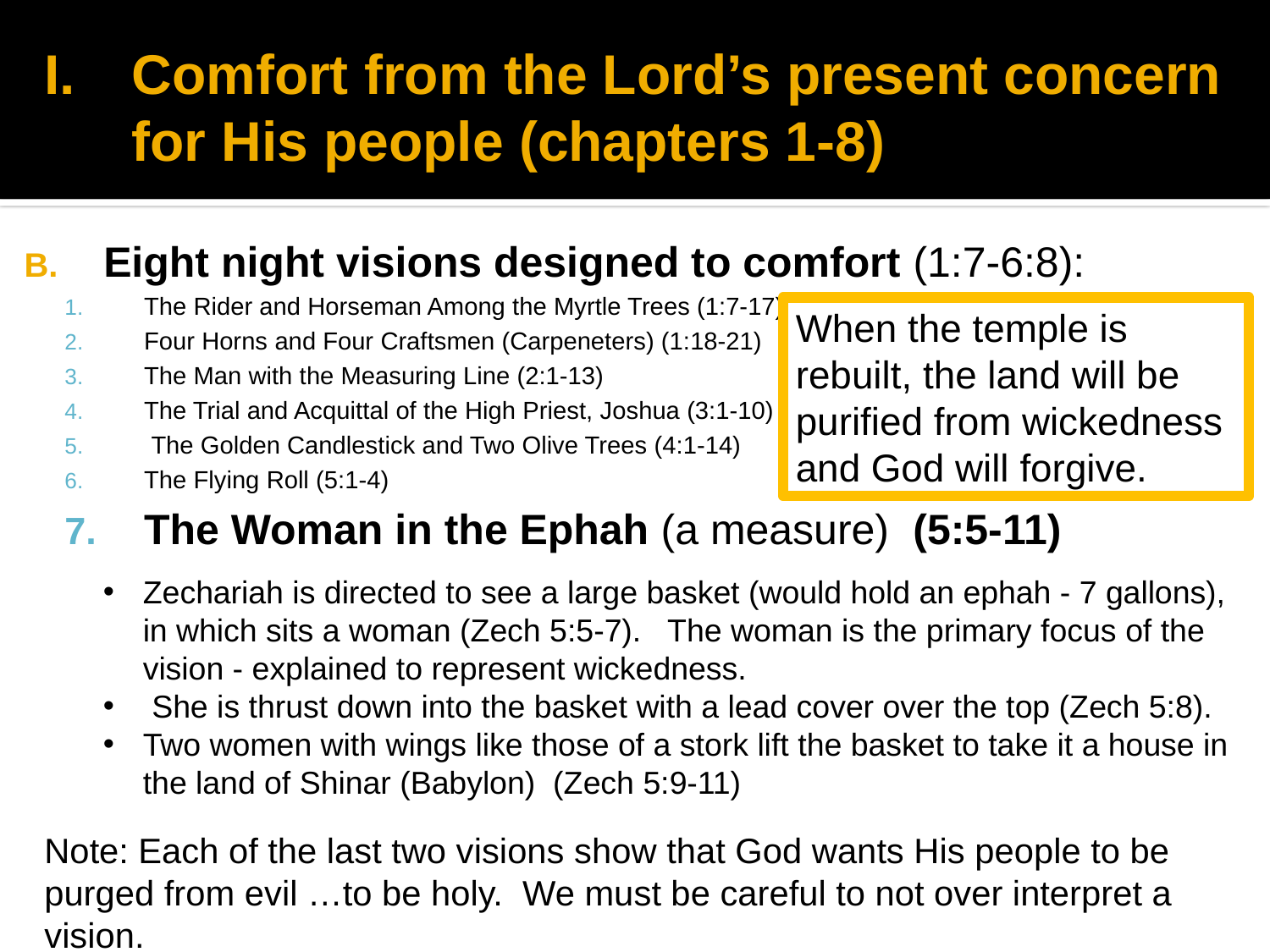

# Comfort from the Lord’s present concern for His people (chapters 1-8)
Eight night visions designed to comfort (1:7-6:8):
The Rider and Horseman Among the Myrtle Trees (1:7-17)
Four Horns and Four Craftsmen (Carpeneters) (1:18-21)
The Man with the Measuring Line (2:1-13)
The Trial and Acquittal of the High Priest, Joshua (3:1-10)
 The Golden Candlestick and Two Olive Trees (4:1-14)
The Flying Roll (5:1-4)
The Woman in the Ephah (a measure)  (5:5-11)

When the temple is rebuilt, the land will be purified from wickedness and God will forgive.
Zechariah is directed to see a large basket (would hold an ephah - 7 gallons), in which sits a woman (Zech 5:5-7).   The woman is the primary focus of the vision - explained to represent wickedness.
 She is thrust down into the basket with a lead cover over the top (Zech 5:8).
Two women with wings like those of a stork lift the basket to take it a house in the land of Shinar (Babylon)  (Zech 5:9-11)
Note: Each of the last two visions show that God wants His people to be purged from evil …to be holy.  We must be careful to not over interpret a vision.